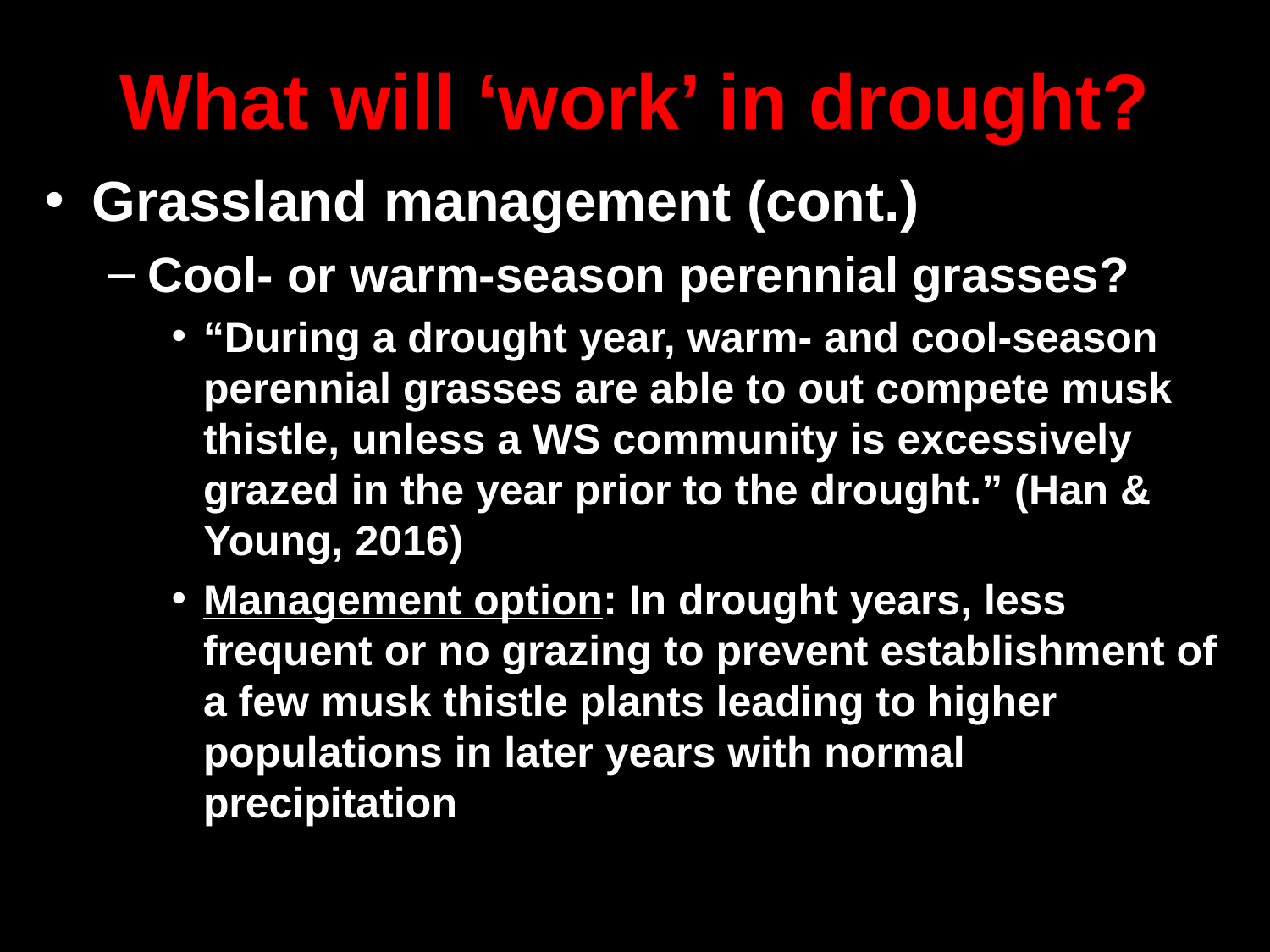

# What will ‘work’ in drought?
Grassland management (cont.)
Cool- or warm-season perennial grasses?
“During a drought year, warm- and cool-season perennial grasses are able to out compete musk thistle, unless a WS community is excessively grazed in the year prior to the drought.” (Han & Young, 2016)
Management option: In drought years, less frequent or no grazing to prevent establishment of a few musk thistle plants leading to higher populations in later years with normal precipitation